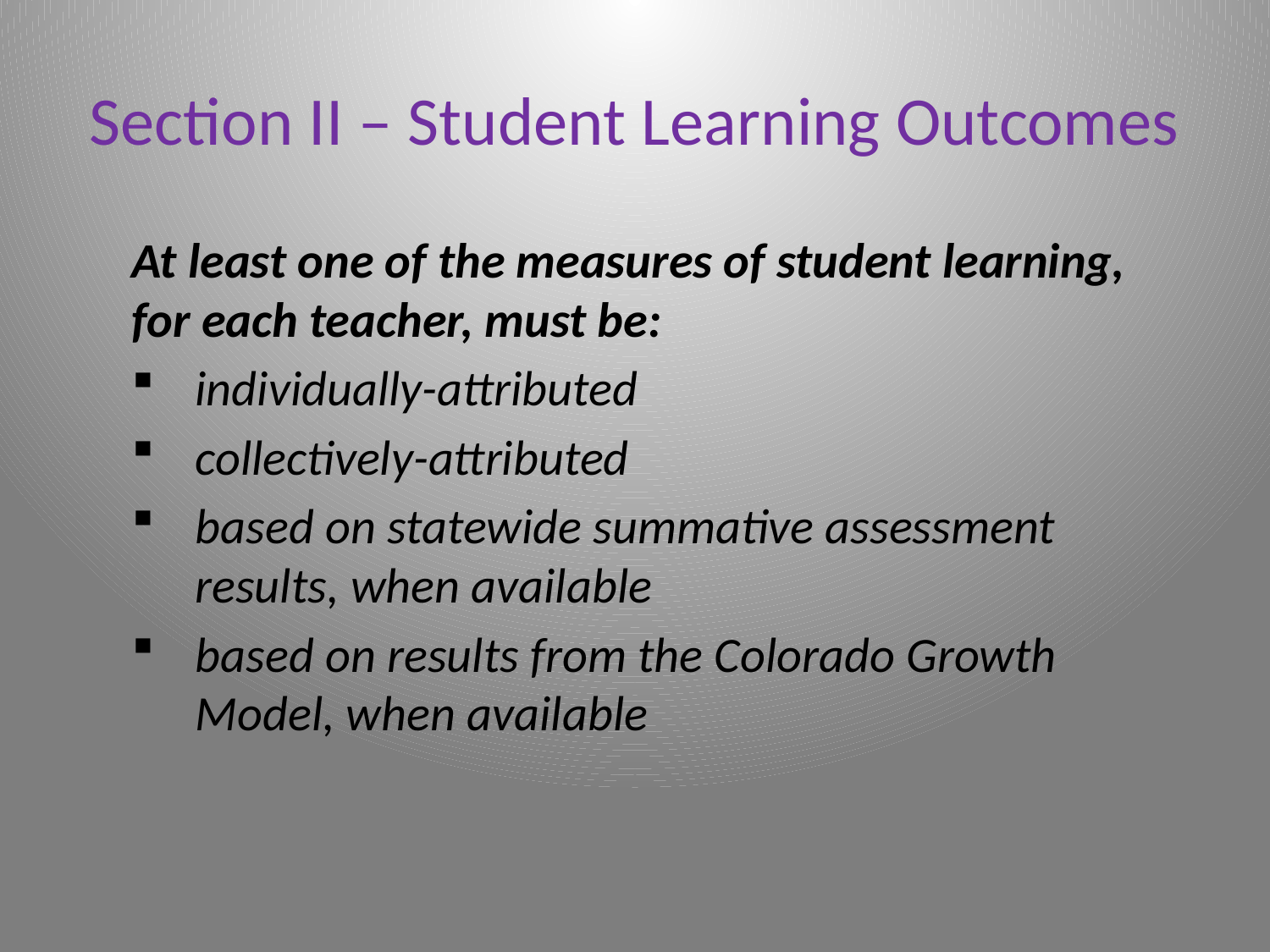

# Section II – Student Learning Outcomes
At least one of the measures of student learning, for each teacher, must be:
individually-attributed
collectively-attributed
based on statewide summative assessment results, when available
based on results from the Colorado Growth Model, when available